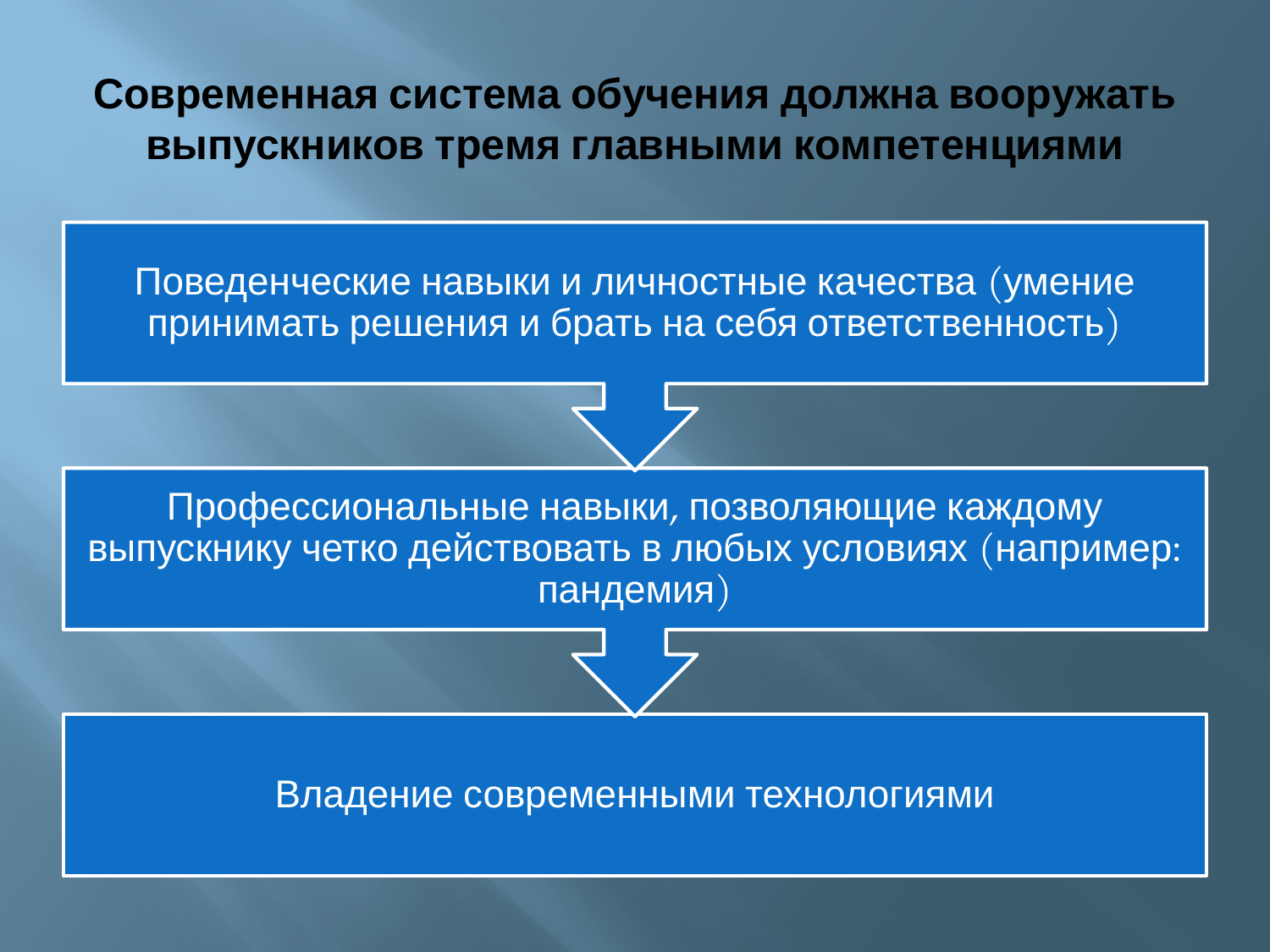

# Современная система обучения должна вооружать выпускников тремя главными компетенциями
Владение современными технологиями
Профессиональные навыки, позволяющие каждому выпускнику четко действовать в любых условиях (например: пандемия)
Поведенческие навыки и личностные качества (умение принимать решения и брать на себя ответственность)